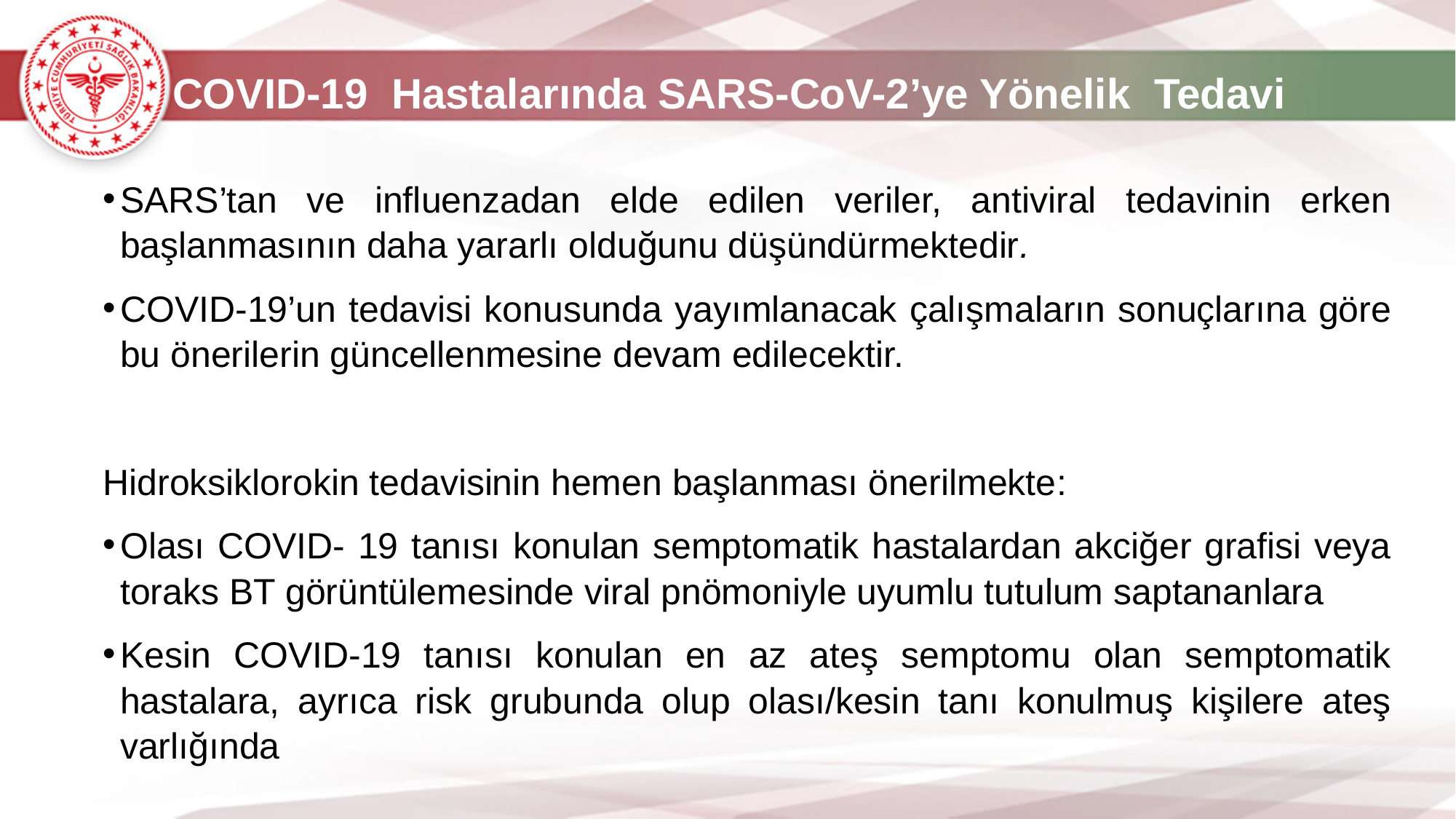

COVID-19  Hastalarında SARS-CoV-2’ye Yönelik  Tedavi
SARS’tan ve influenzadan elde edilen veriler, antiviral tedavinin erken başlanmasının daha yararlı olduğunu düşündürmektedir.
COVID-19’un tedavisi konusunda yayımlanacak çalışmaların sonuçlarına göre bu önerilerin güncellenmesine devam edilecektir.

Hidroksiklorokin tedavisinin hemen başlanması önerilmekte:
Olası COVID- 19 tanısı konulan semptomatik hastalardan akciğer grafisi veya toraks BT görüntülemesinde viral pnömoniyle uyumlu tutulum saptananlara
Kesin COVID-19 tanısı konulan en az ateş semptomu olan semptomatik hastalara, ayrıca risk grubunda olup olası/kesin tanı konulmuş kişilere ateş varlığında